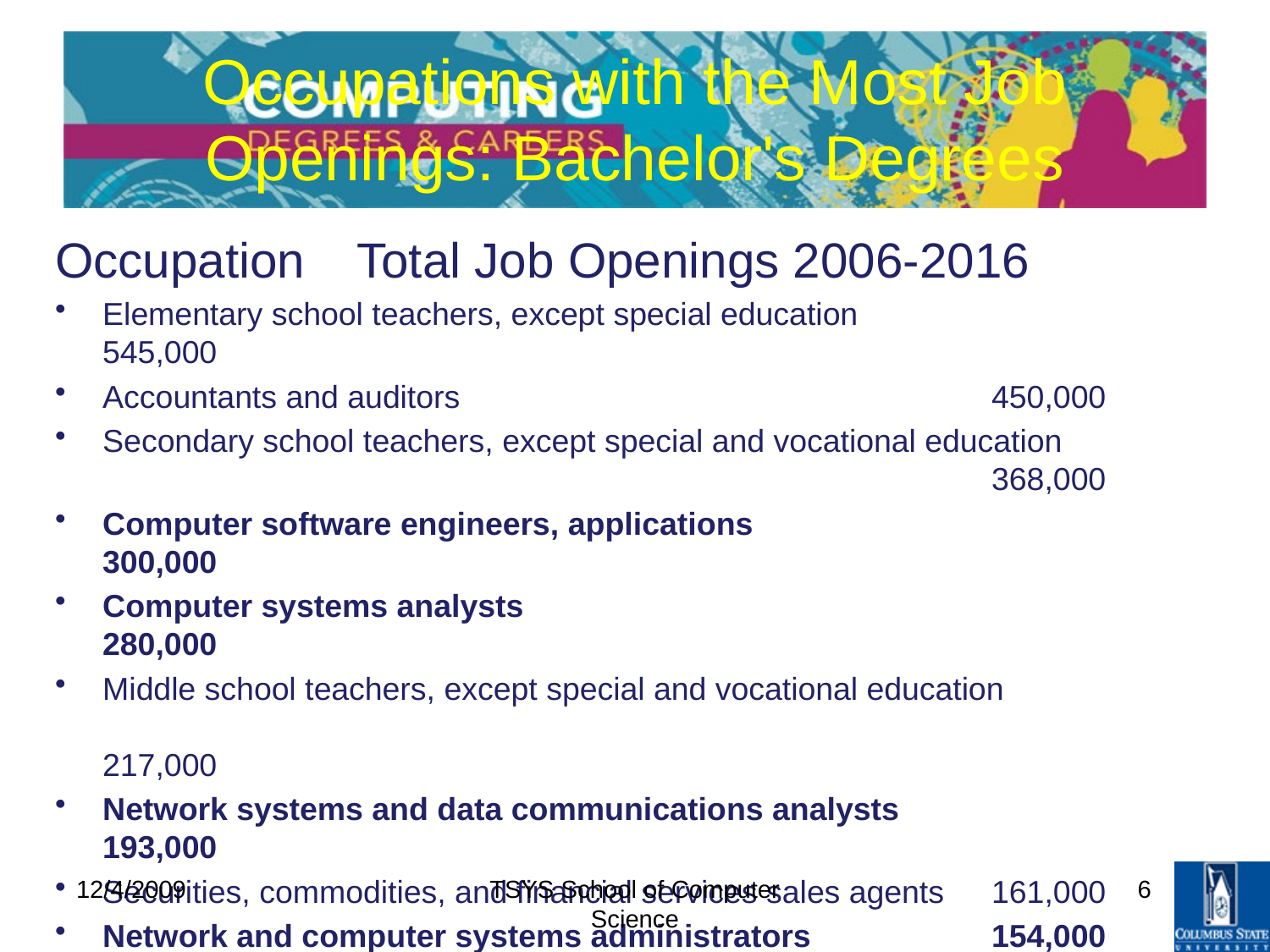

# Occupations with the Most Job Openings: Bachelor's Degrees
Occupation 	Total Job Openings 2006-2016
Elementary school teachers, except special education 		545,000
Accountants and auditors 					450,000
Secondary school teachers, except special and vocational education 								368,000
Computer software engineers, applications 			300,000
Computer systems analysts 					280,000
Middle school teachers, except special and vocational education 									217,000
Network systems and data communications analysts 		193,000
Securities, commodities, and financial services sales agents 	161,000
Network and computer systems administrators 		154,000
12/4/2009
6
TSYS School of Computer Science